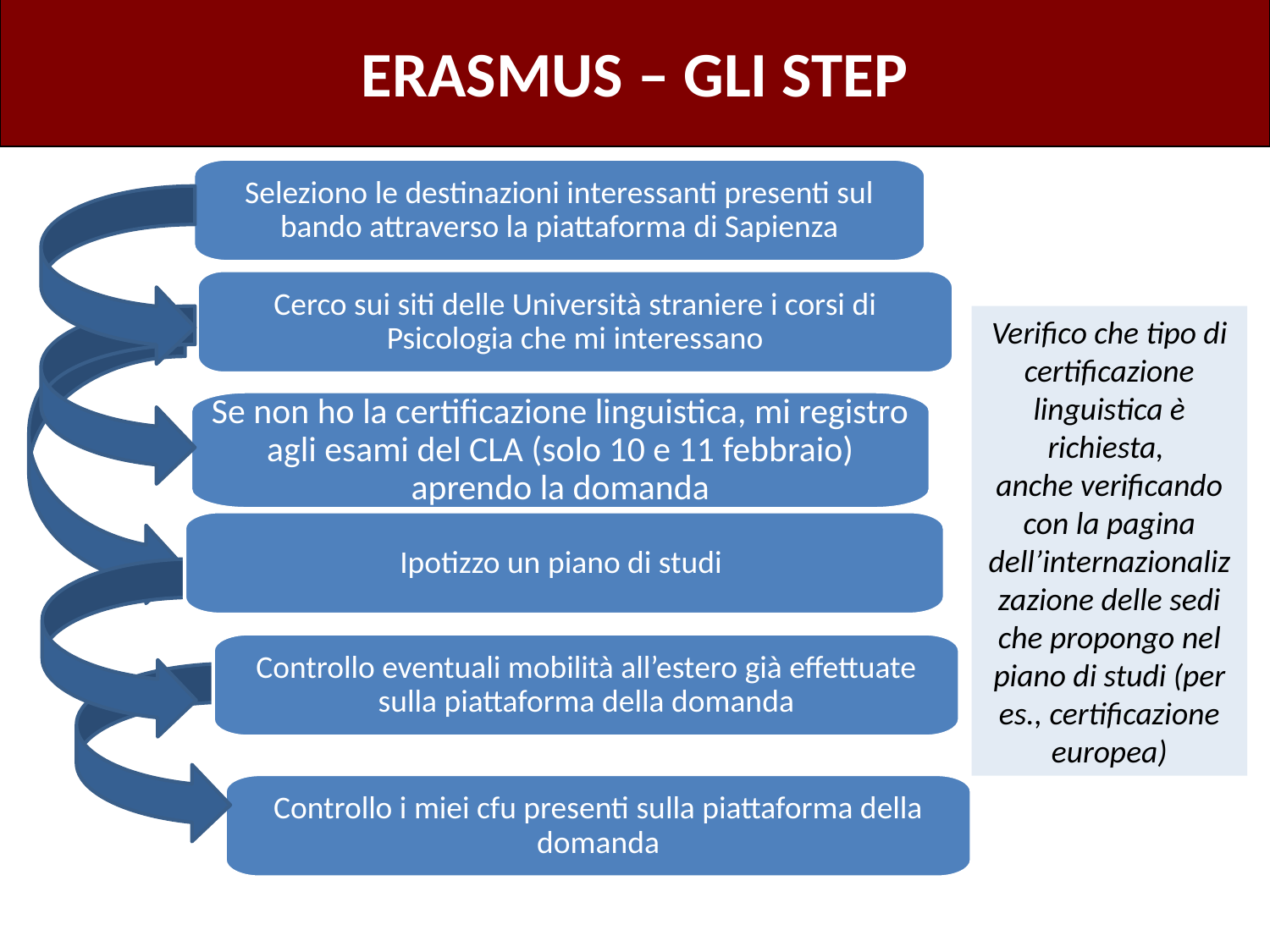

ERASMUS – GLI STEP
#
Seleziono le destinazioni interessanti presenti sul bando attraverso la piattaforma di Sapienza

Cerco sui siti delle Università straniere i corsi di Psicologia che mi interessano

Verifico che tipo di certificazione linguistica è richiesta,
anche verificando con la pagina dell’internazionalizzazione delle sedi che propongo nel piano di studi (per es., certificazione europea)

Se non ho la certificazione linguistica, mi registro agli esami del CLA (solo 10 e 11 febbraio) aprendo la domanda

Ipotizzo un piano di studi

Controllo eventuali mobilità all’estero già effettuate sulla piattaforma della domanda

Controllo i miei cfu presenti sulla piattaforma della domanda